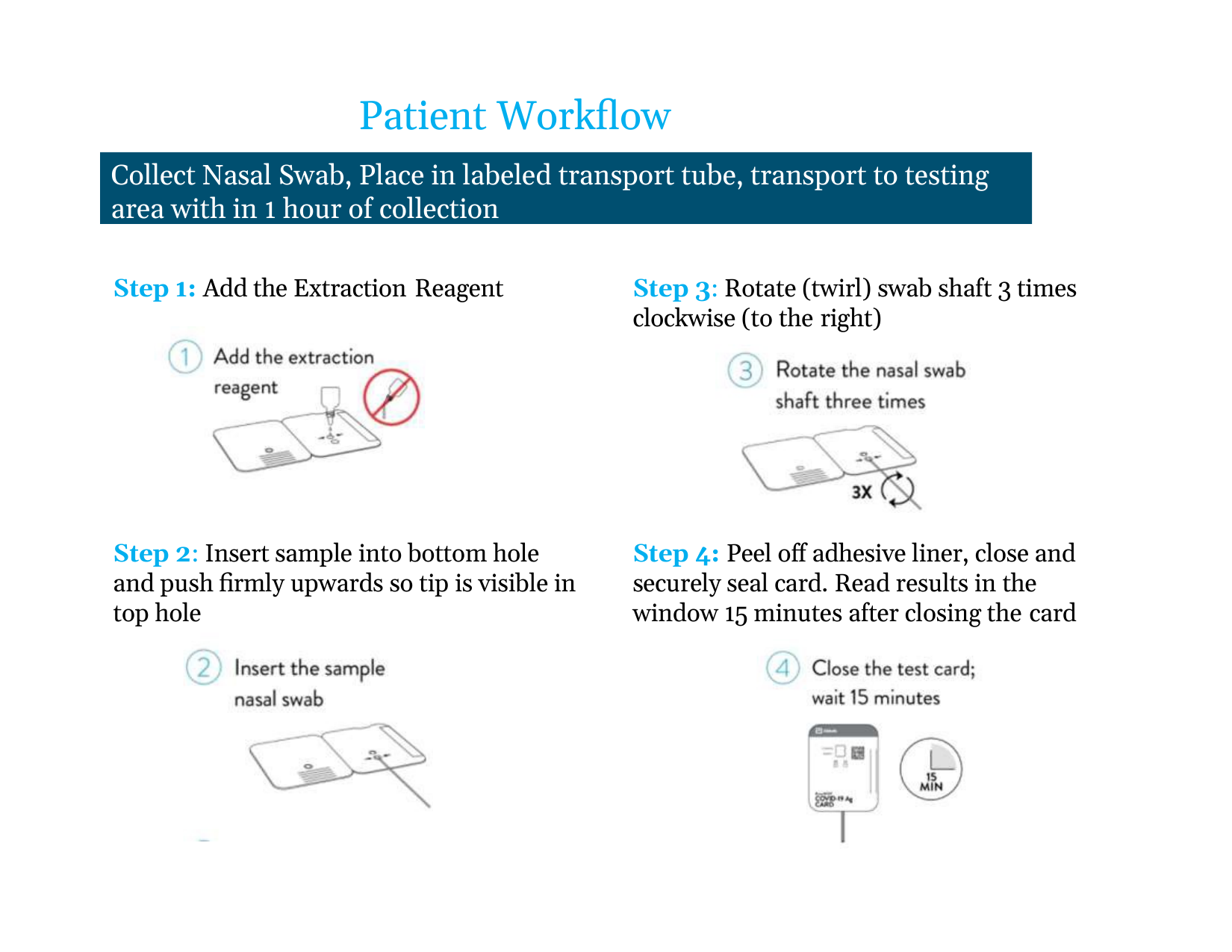

# Patient Workflow
Collect Nasal Swab, Place in labeled transport tube, transport to testing area with in 1 hour of collection
Collect Nasal Swab
Step 1: Add the Extraction Reagent
Step 3: Rotate (twirl) swab shaft 3 times  clockwise (to the right)

Step 2: Insert sample into bottom hole  and push firmly upwards so tip is visible in  top hole
Step 4: Peel off adhesive liner, close and  securely seal card. Read results in the  window 15 minutes after closing the card

Proprietary and confidential — do not distribute
17